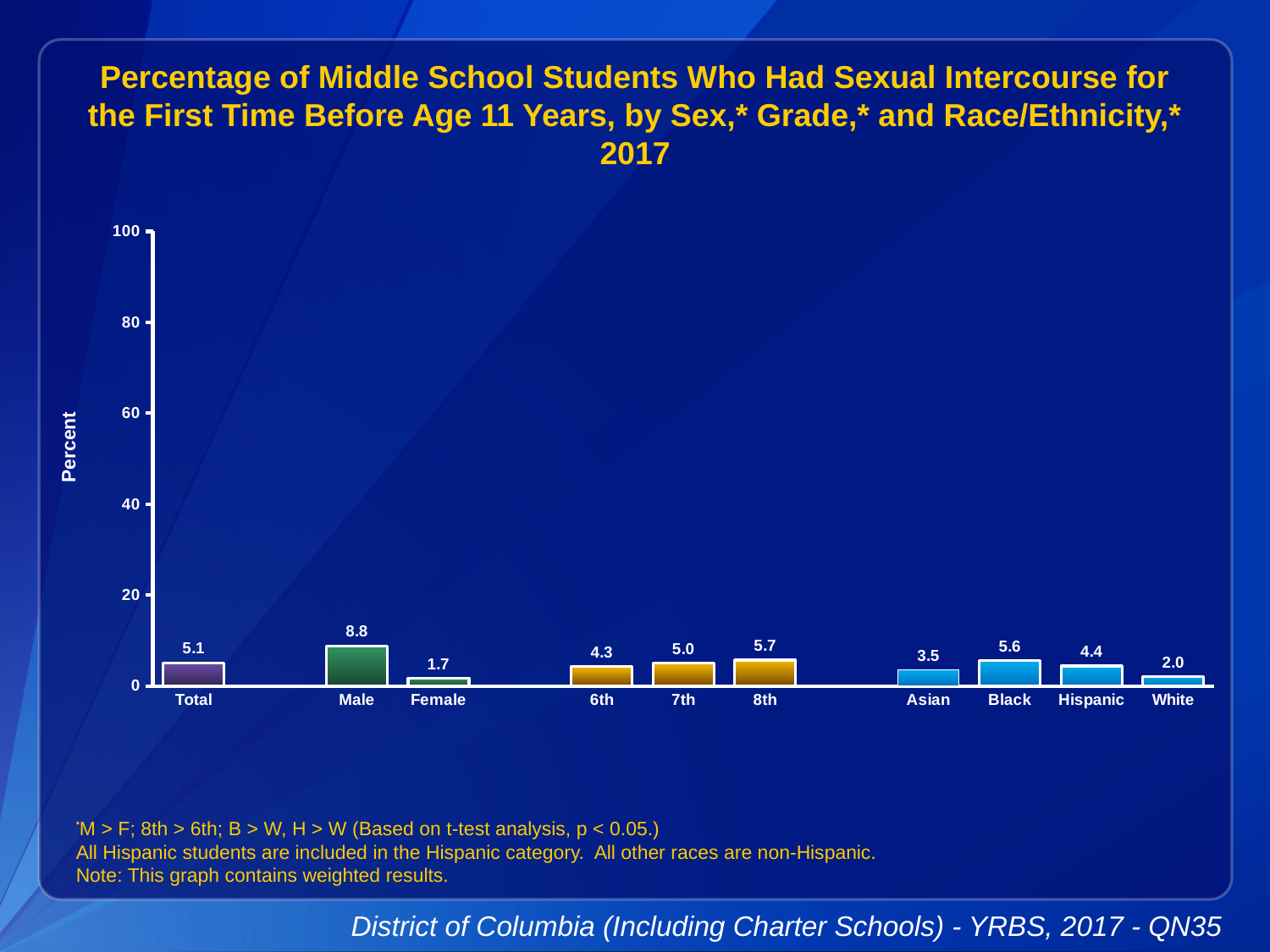

Percentage of Middle School Students Who Had Sexual Intercourse for the First Time Before Age 11 Years, by Sex,* Grade,* and Race/Ethnicity,* 2017

### Chart

| Category | Series 1 |
|---|---|
| Total | 5.1 |
|  | None |
| Male | 8.8 |
| Female | 1.7 |
|  | None |
| 6th | 4.3 |
| 7th | 5.0 |
| 8th | 5.7 |
|  | None |
| Asian | 3.5 |
| Black | 5.6 |
| Hispanic | 4.4 |
| White | 2.0 |
*M > F; 8th > 6th; B > W, H > W (Based on t-test analysis, p < 0.05.)
All Hispanic students are included in the Hispanic category.  All other races are non-Hispanic.
Note: This graph contains weighted results.
District of Columbia (Including Charter Schools) - YRBS, 2017 - QN35